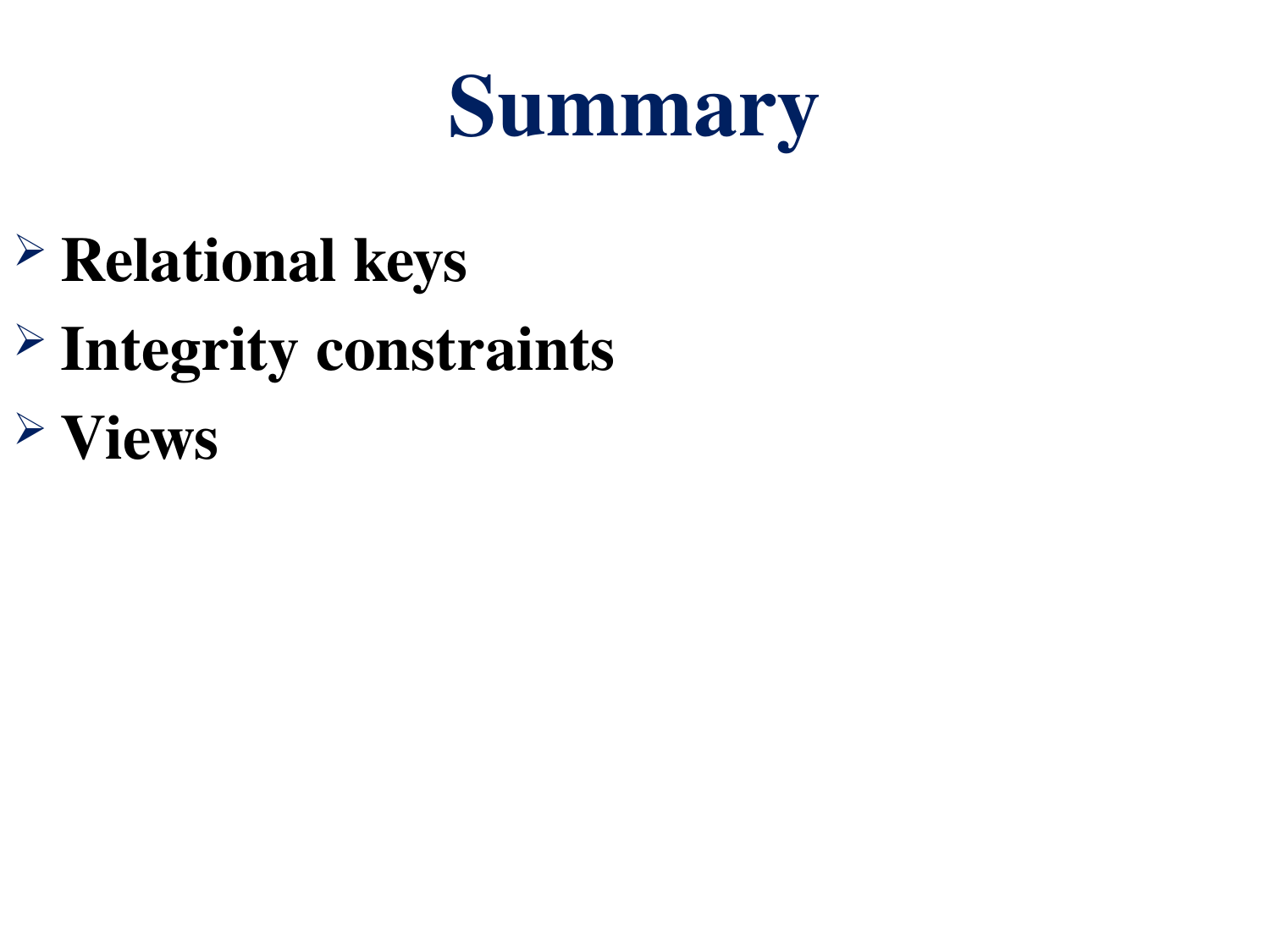

# Summary
Relational keys
Integrity constraints
Views